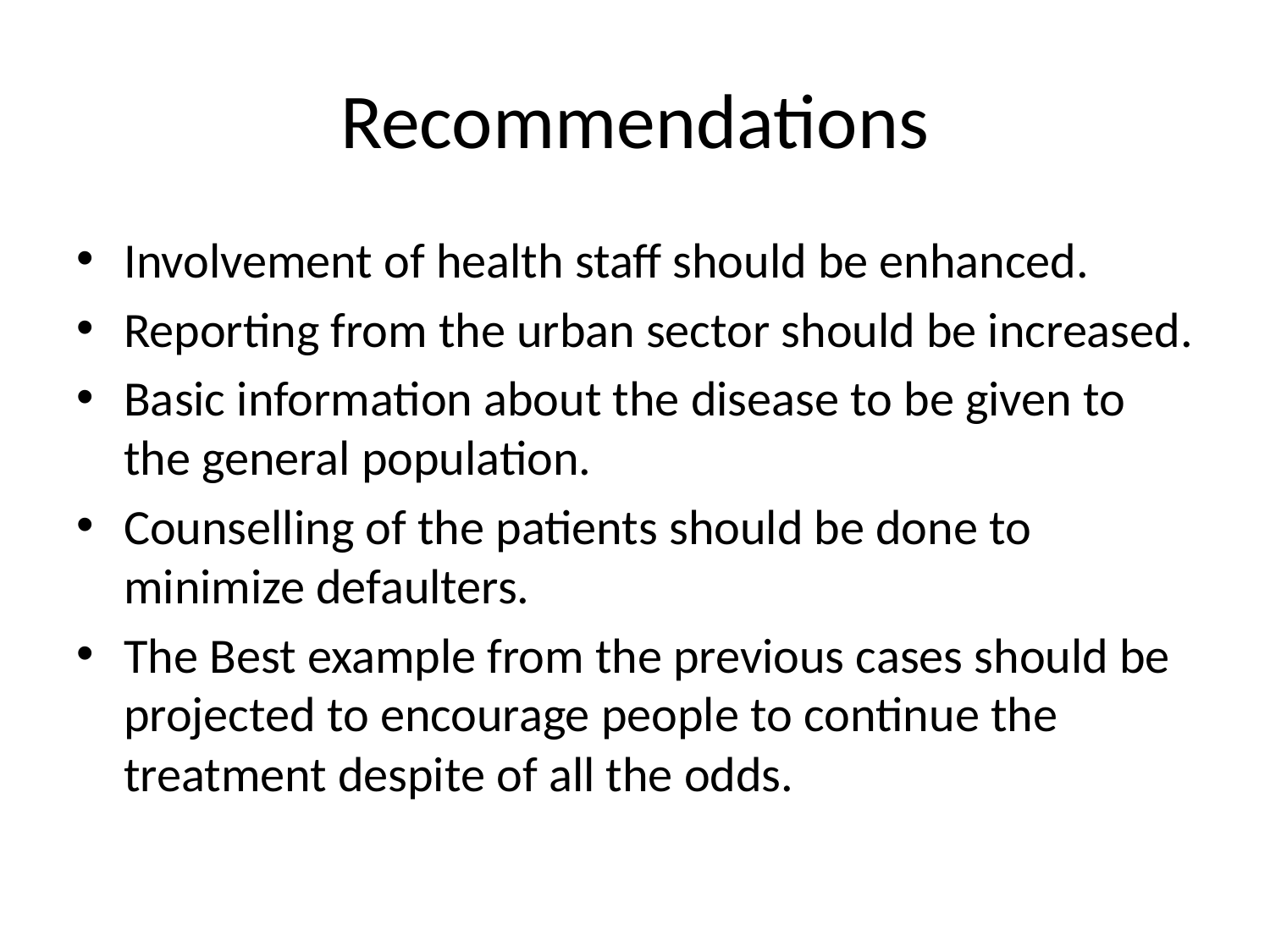

# Recommendations
Involvement of health staff should be enhanced.
Reporting from the urban sector should be increased.
Basic information about the disease to be given to the general population.
Counselling of the patients should be done to minimize defaulters.
The Best example from the previous cases should be projected to encourage people to continue the treatment despite of all the odds.